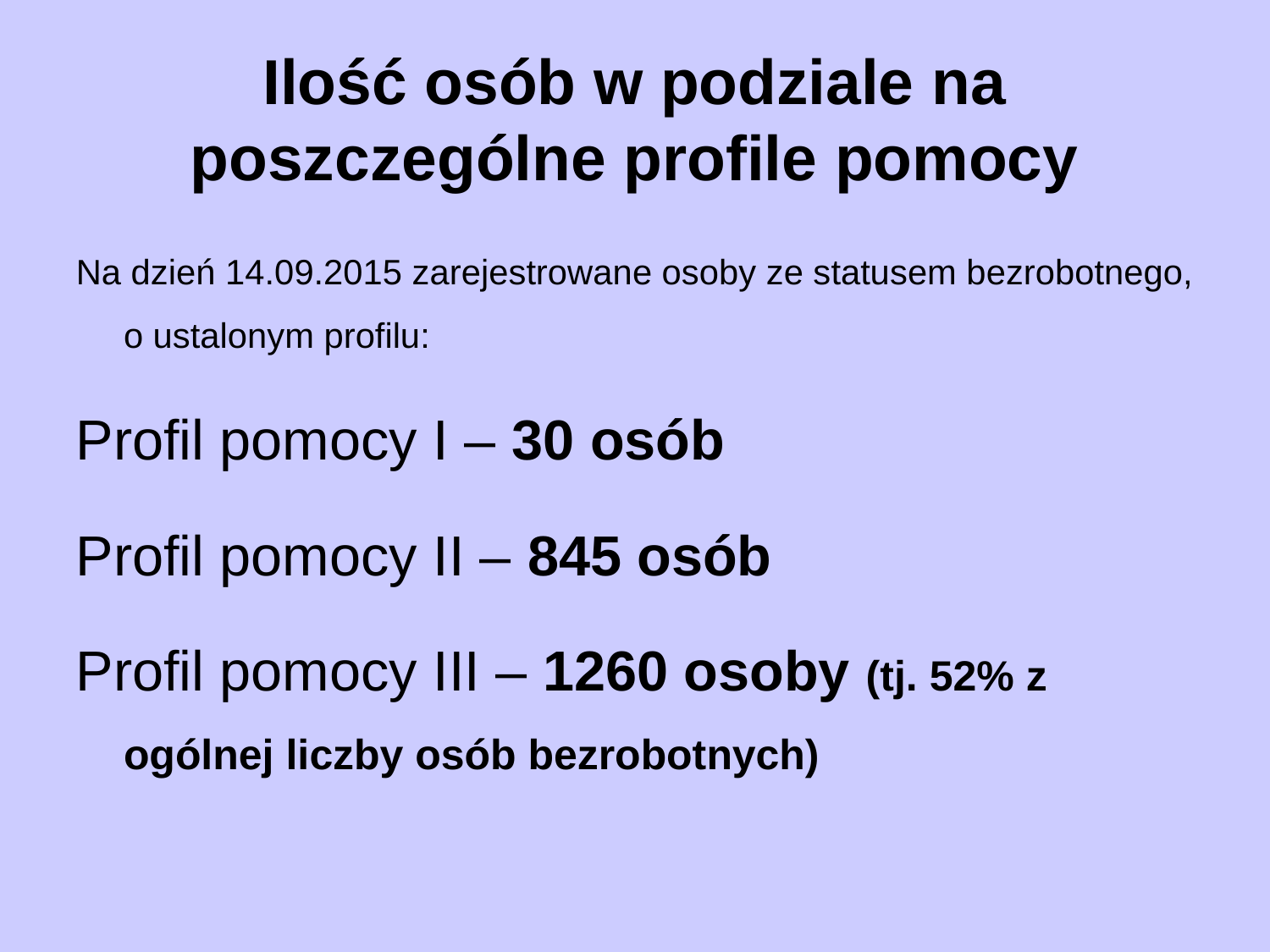

# Ilość osób w podziale na poszczególne profile pomocy
Na dzień 14.09.2015 zarejestrowane osoby ze statusem bezrobotnego, o ustalonym profilu:
Profil pomocy I – 30 osób
Profil pomocy II – 845 osób
Profil pomocy III – 1260 osoby (tj. 52% z ogólnej liczby osób bezrobotnych)